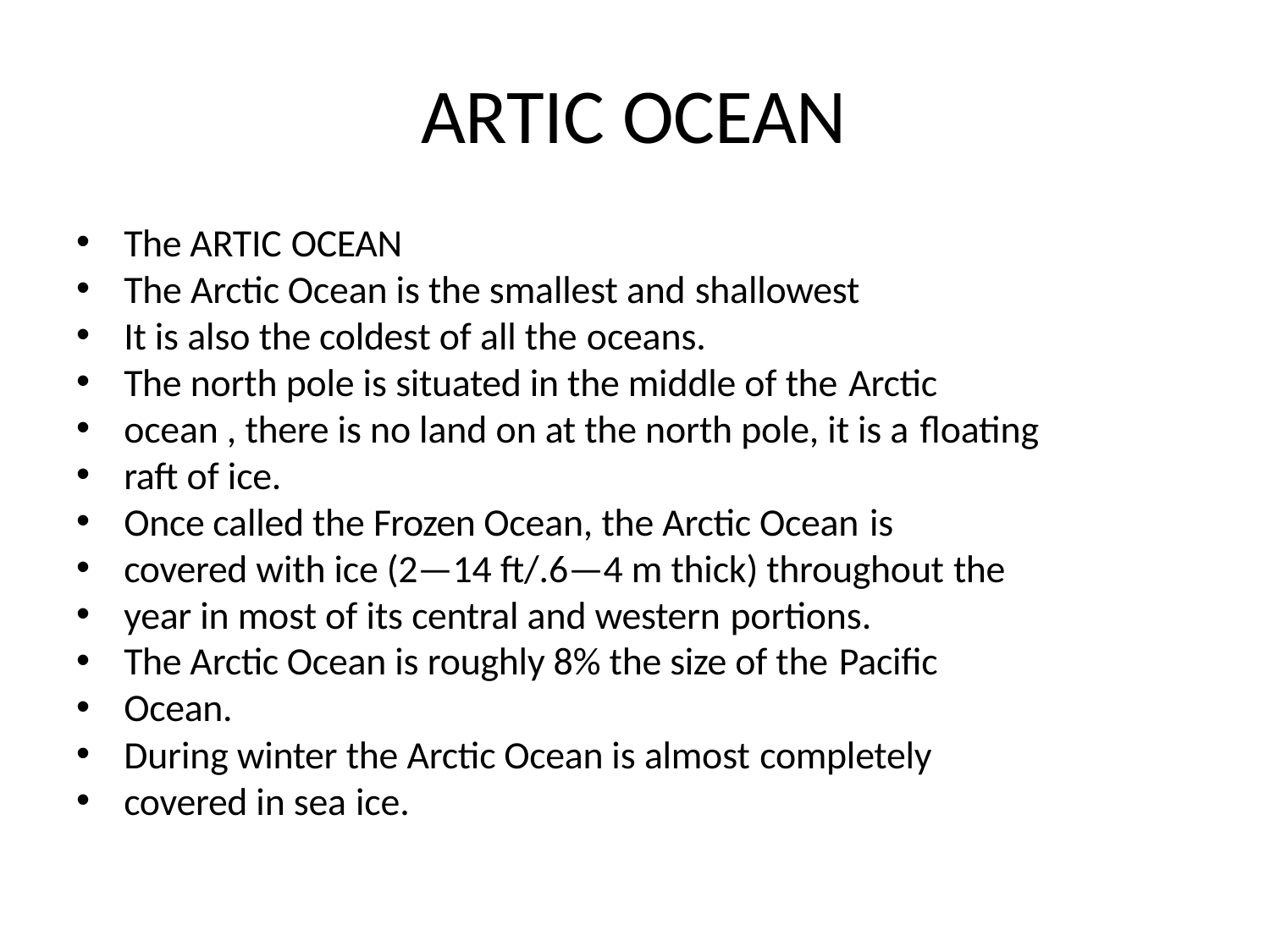

# ARTIC OCEAN
The ARTIC OCEAN
The Arctic Ocean is the smallest and shallowest
It is also the coldest of all the oceans.
The north pole is situated in the middle of the Arctic
ocean , there is no land on at the north pole, it is a floating
raft of ice.
Once called the Frozen Ocean, the Arctic Ocean is
covered with ice (2—14 ft/.6—4 m thick) throughout the
year in most of its central and western portions.
The Arctic Ocean is roughly 8% the size of the Pacific
Ocean.
During winter the Arctic Ocean is almost completely
covered in sea ice.